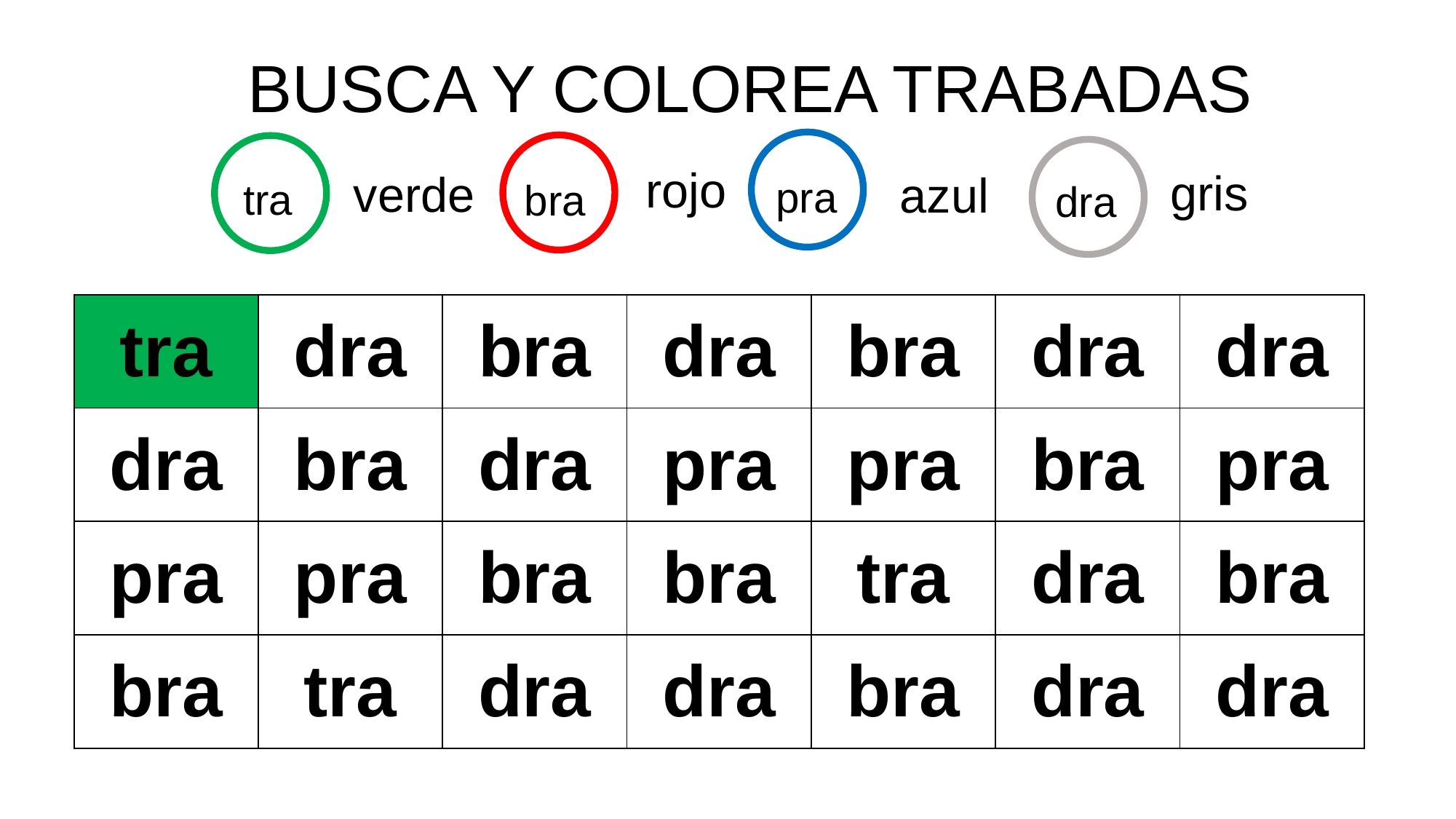

BUSCA Y COLOREA TRABADAS

rojo
gris
verde
azul
pra
tra
bra
dra
| tra | dra | bra | dra | bra | dra | dra |
| --- | --- | --- | --- | --- | --- | --- |
| dra | bra | dra | pra | pra | bra | pra |
| pra | pra | bra | bra | tra | dra | bra |
| bra | tra | dra | dra | bra | dra | dra |